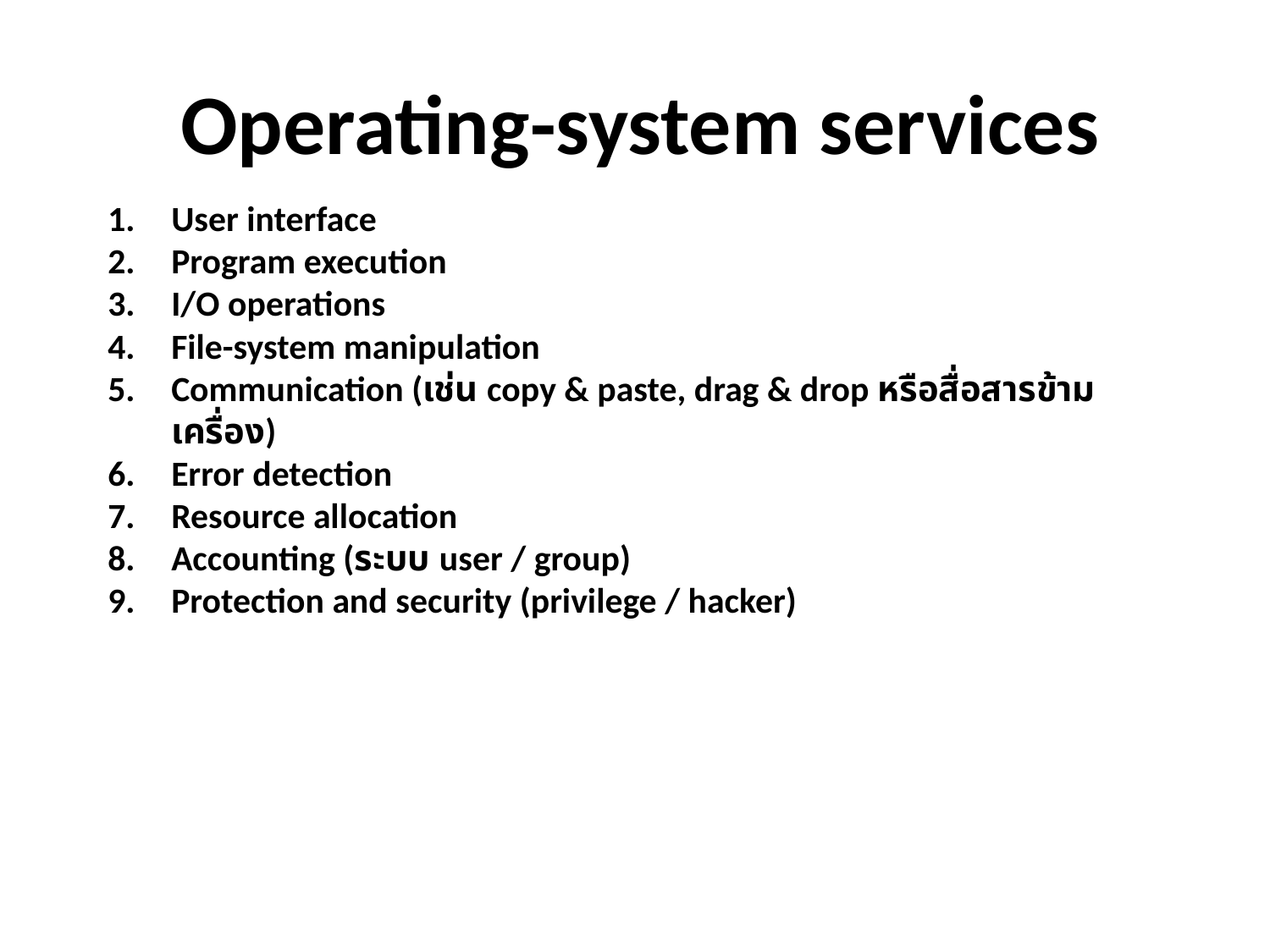

Operating-system services
User interface
Program execution
I/O operations
File-system manipulation
Communication (เช่น copy & paste, drag & drop หรือสื่อสารข้ามเครื่อง)
Error detection
Resource allocation
Accounting (ระบบ user / group)
Protection and security (privilege / hacker)